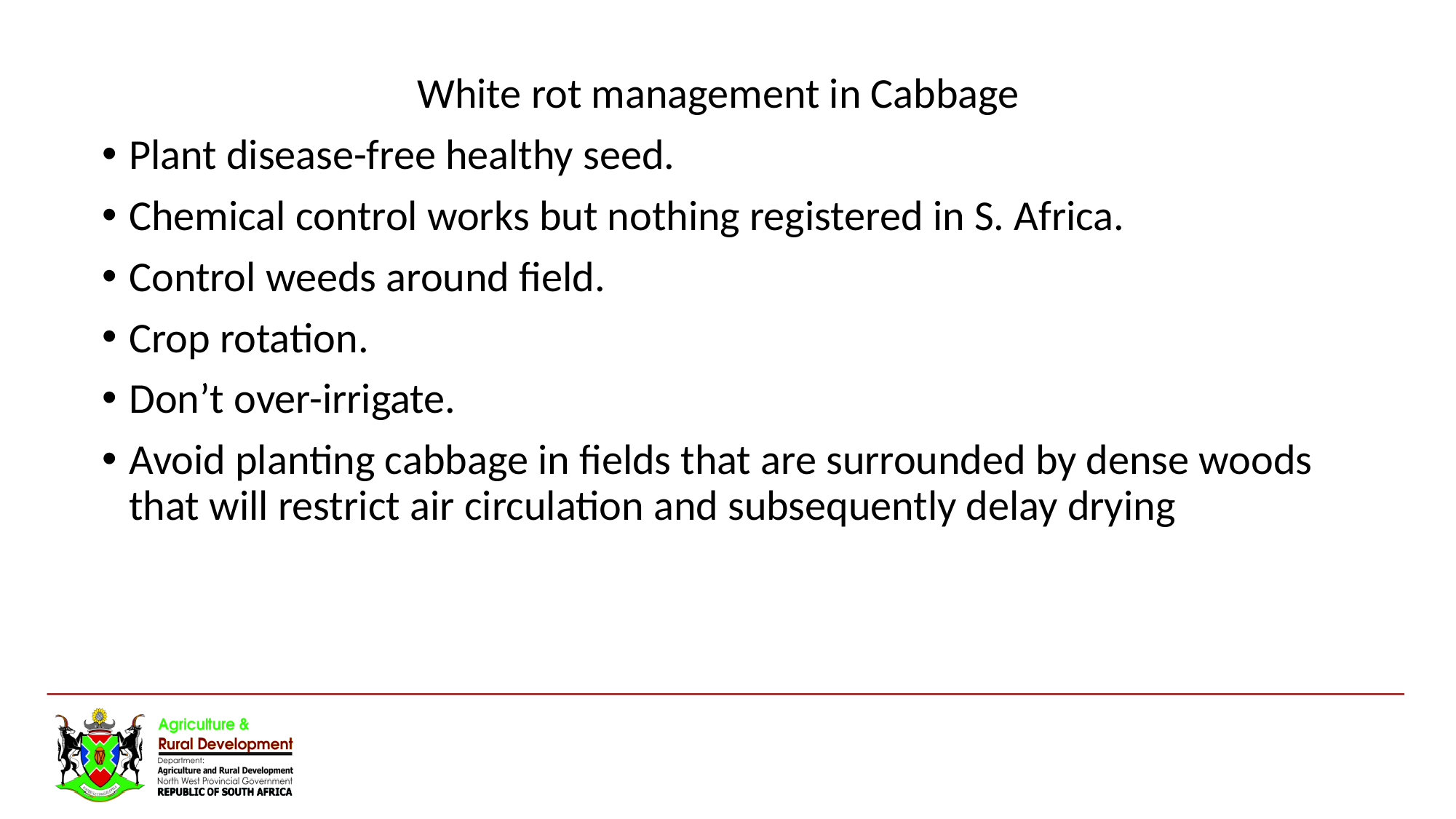

White rot management in Cabbage
Plant disease-free healthy seed.
Chemical control works but nothing registered in S. Africa.
Control weeds around field.
Crop rotation.
Don’t over-irrigate.
Avoid planting cabbage in fields that are surrounded by dense woods that will restrict air circulation and subsequently delay drying

#